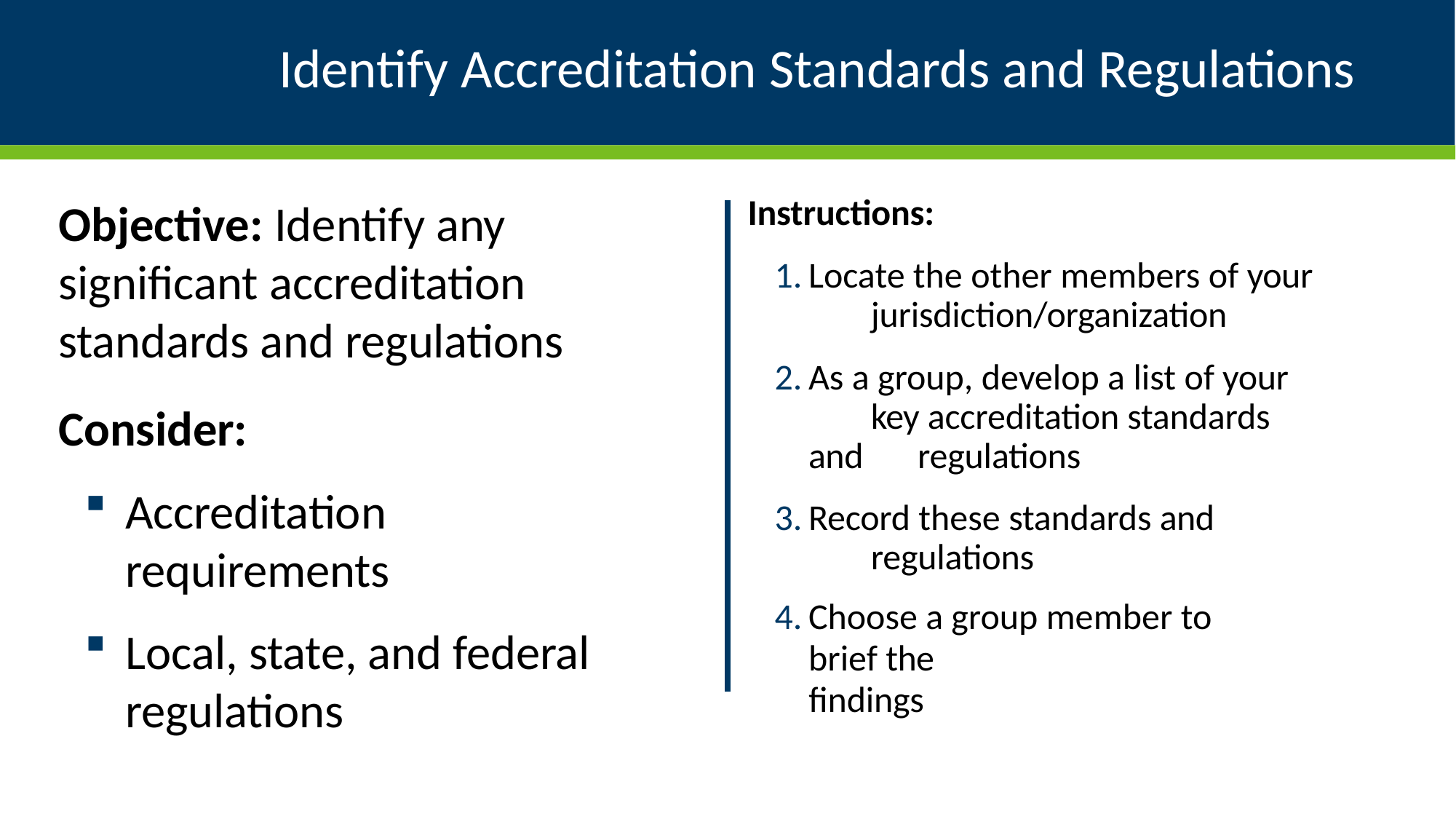

# Identify Accreditation Standards and Regulations
Instructions:
Locate the other members of your 	jurisdiction/organization
As a group, develop a list of your 	key accreditation standards and 	regulations
Record these standards and 	regulations
Choose a group member to brief the
findings
Objective: Identify any significant accreditation standards and regulations
Consider:
Accreditation requirements
Local, state, and federal regulations